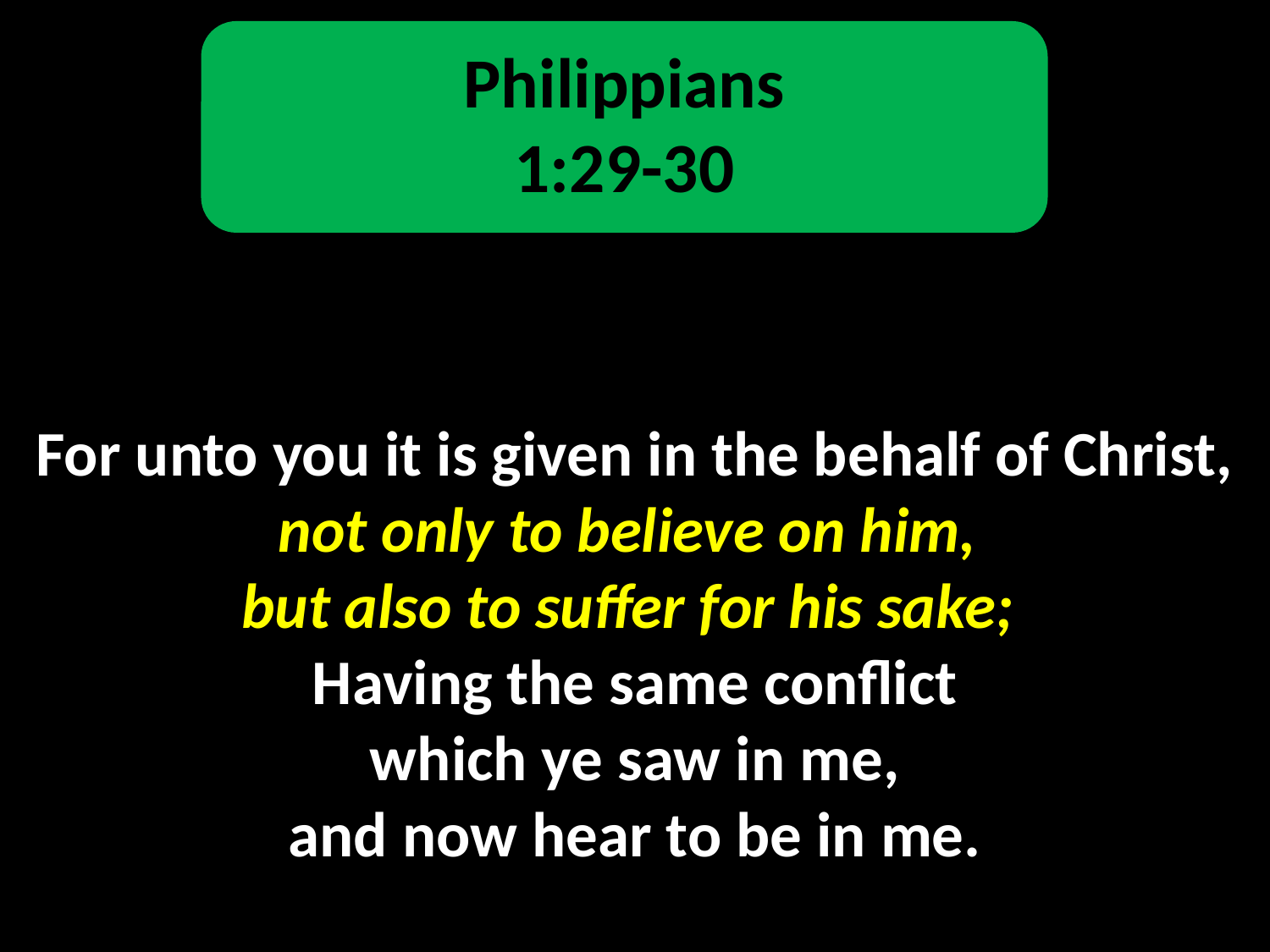

For unto you it is given in the behalf of Christ, not only to believe on him,
but also to suffer for his sake;
Having the same conflict
 which ye saw in me,
and now hear to be in me.
Philippians
1:29-30
#